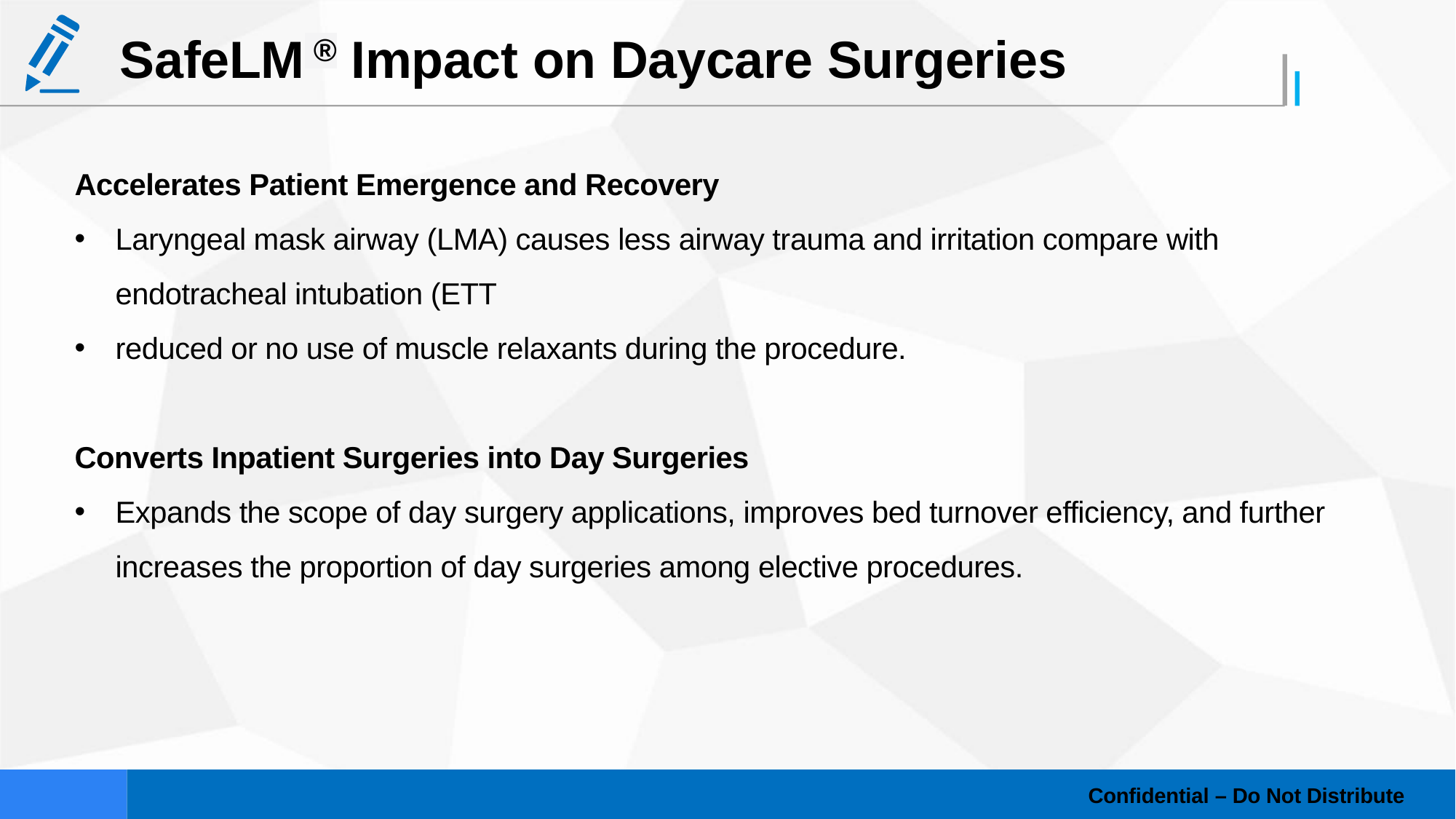

SafeLM ® Impact on Daycare Surgeries
Accelerates Patient Emergence and Recovery
Laryngeal mask airway (LMA) causes less airway trauma and irritation compare with endotracheal intubation (ETT
reduced or no use of muscle relaxants during the procedure.

Converts Inpatient Surgeries into Day Surgeries
Expands the scope of day surgery applications, improves bed turnover efficiency, and further increases the proportion of day surgeries among elective procedures.
Confidential – Do Not Distribute